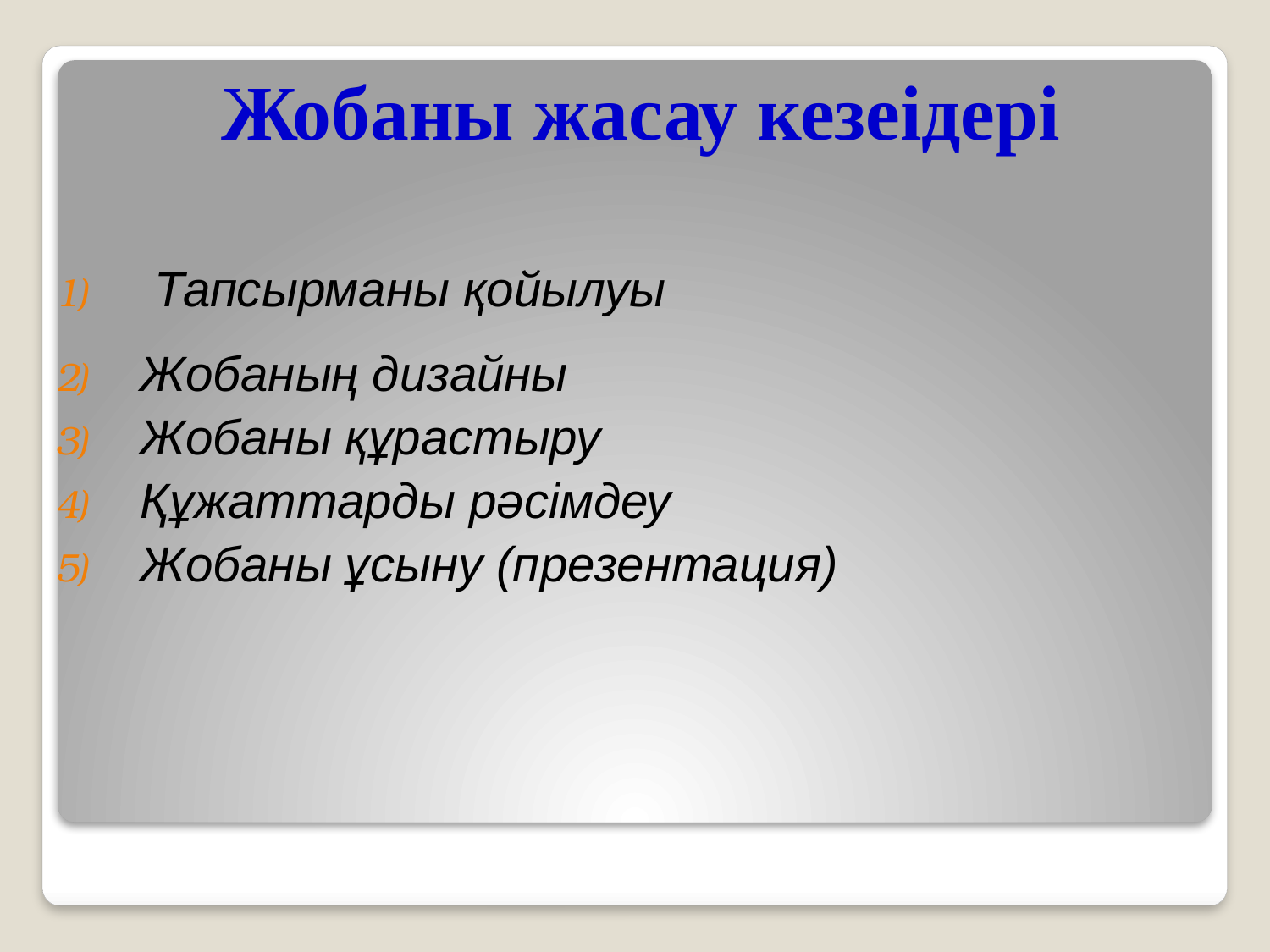

Жобаны жасау кезеідері

  Тапсырманы қойылуы
 Жобаның дизайны
 Жобаны құрастыру
 Құжаттарды рәсімдеу
 Жобаны ұсыну (презентация)